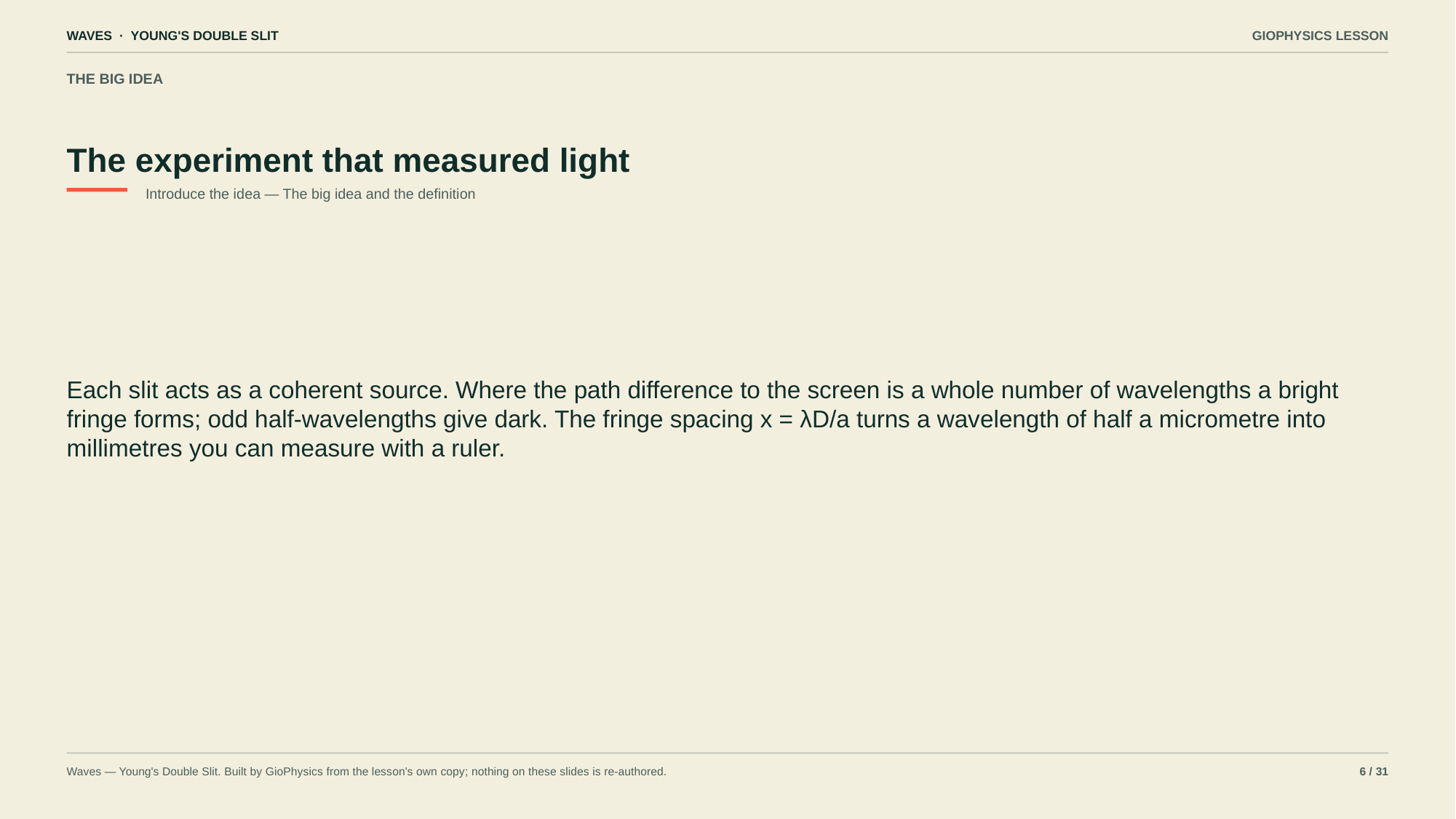

WAVES  ·  YOUNG'S DOUBLE SLIT
GIOPHYSICS LESSON

THE BIG IDEA
The experiment that measured light
Introduce the idea — The big idea and the definition

Each slit acts as a coherent source. Where the path difference to the screen is a whole number of wavelengths a bright fringe forms; odd half-wavelengths give dark. The fringe spacing x = λD/a turns a wavelength of half a micrometre into millimetres you can measure with a ruler.

Waves — Young's Double Slit. Built by GioPhysics from the lesson's own copy; nothing on these slides is re-authored.
6 / 31